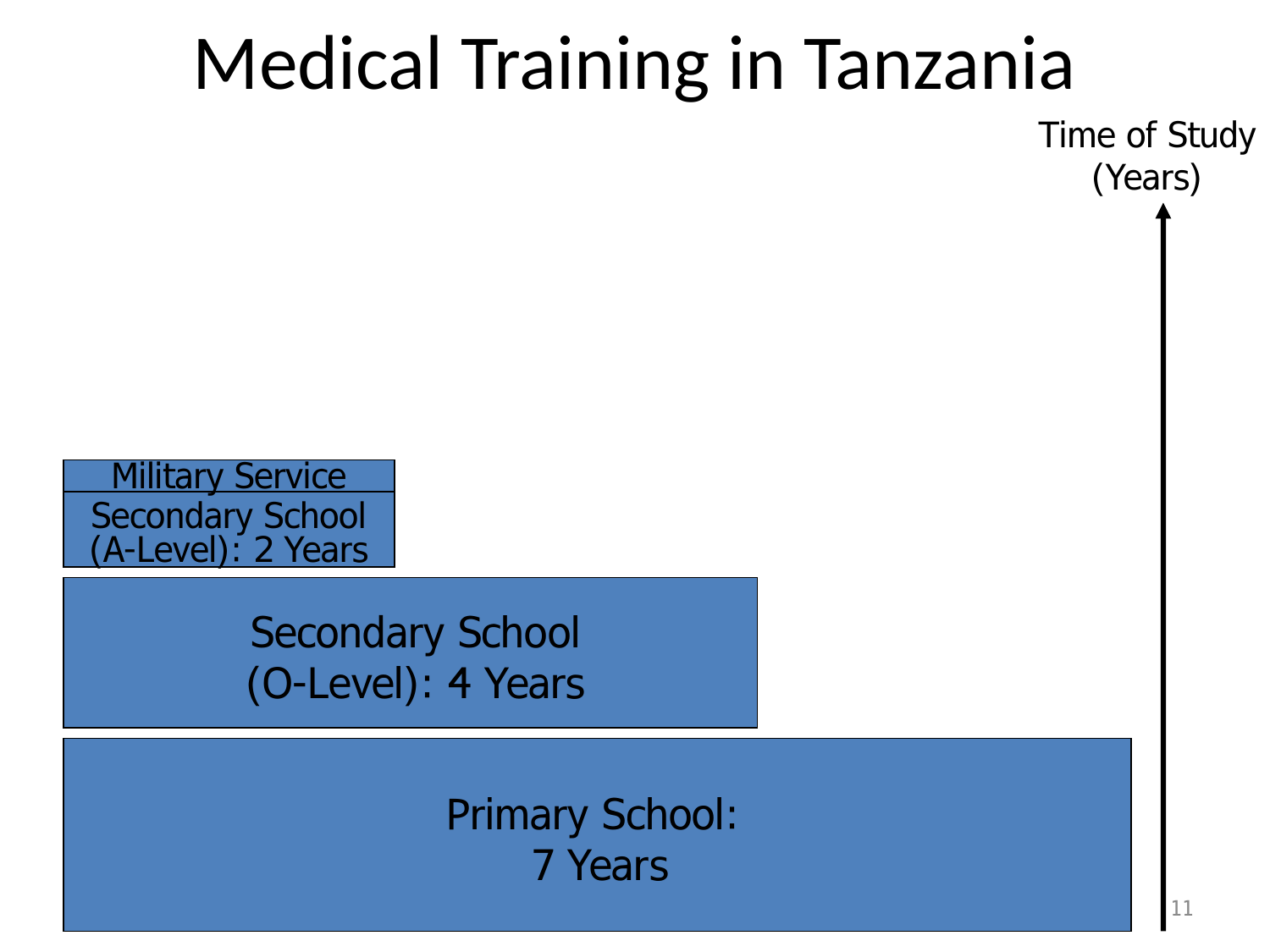

# Medical Training in Tanzania
Time of Study (Years)

Military Service

Secondary School
(A-Level): 2 Years

Secondary School
(O-Level): 4 Years

Primary School:
7 Years
11